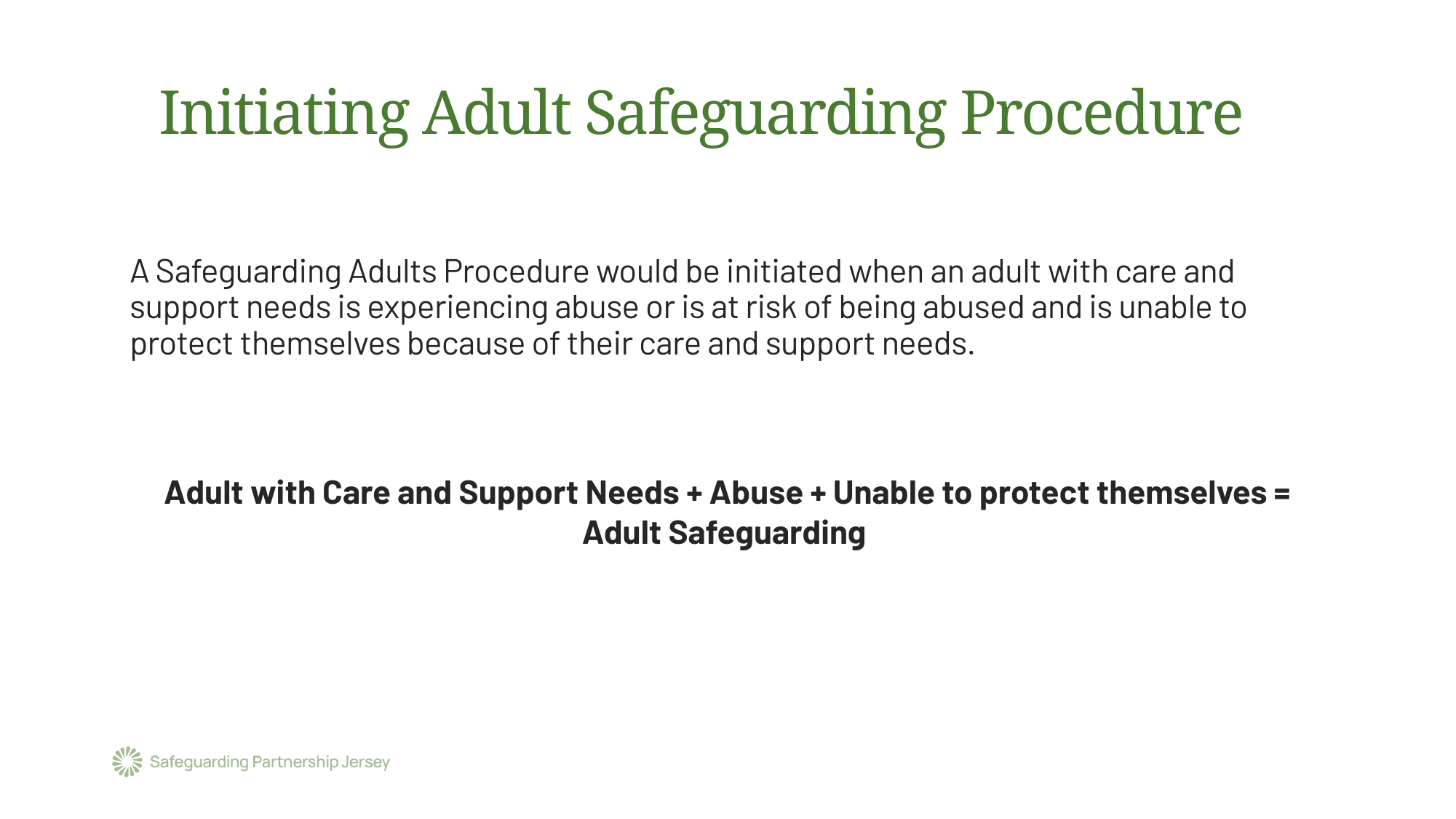

# Initiating Adult Safeguarding Procedure
A Safeguarding Adults Procedure would be initiated when an adult with care and support needs is experiencing abuse or is at risk of being abused and is unable to protect themselves because of their care and support needs.

Adult with Care and Support Needs + Abuse + Unable to protect themselves = Adult Safeguarding